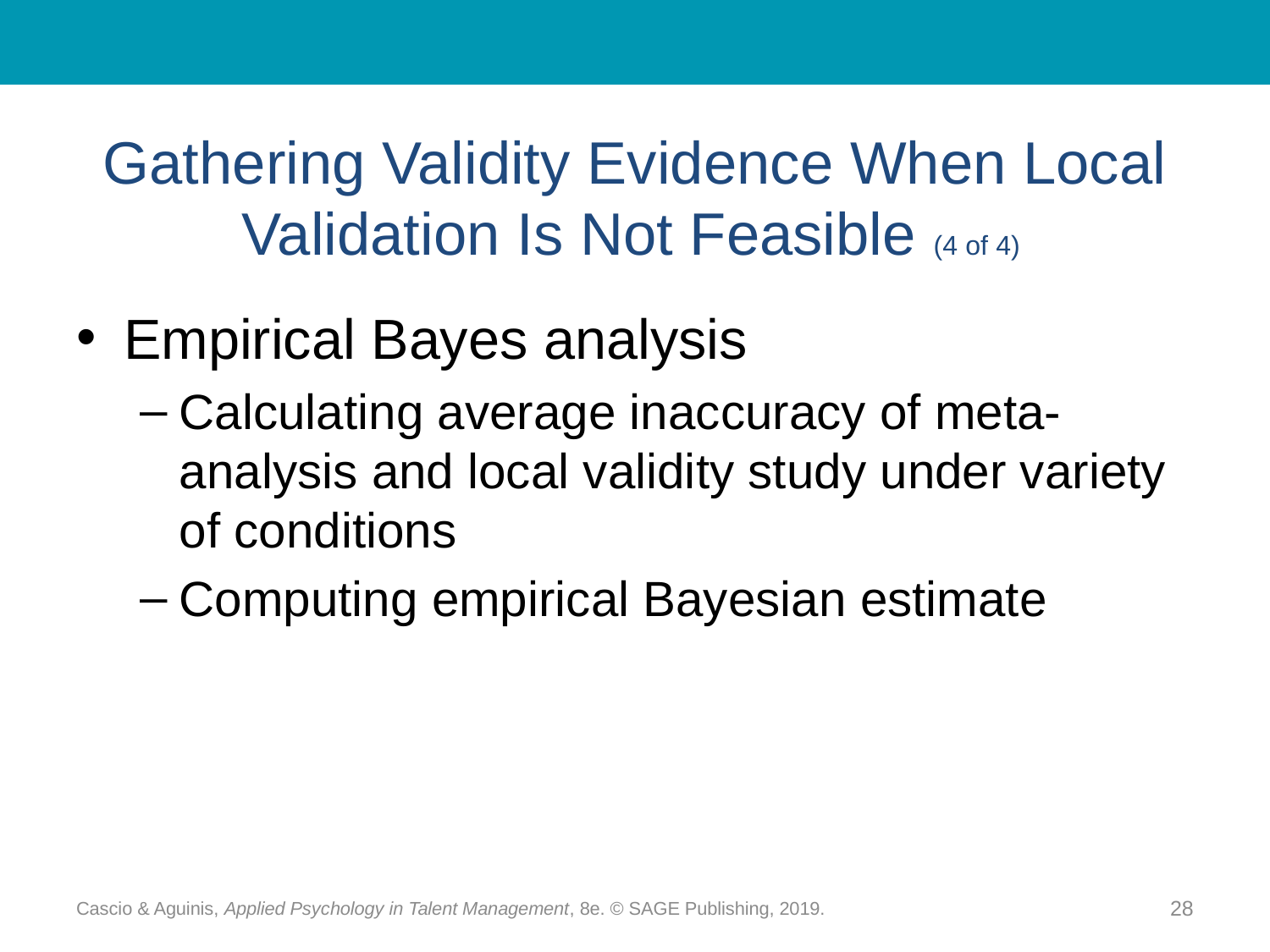

# Gathering Validity Evidence When Local Validation Is Not Feasible (4 of 4)
Empirical Bayes analysis
Calculating average inaccuracy of meta-analysis and local validity study under variety of conditions
Computing empirical Bayesian estimate
Cascio & Aguinis, Applied Psychology in Talent Management, 8e. © SAGE Publishing, 2019.
28